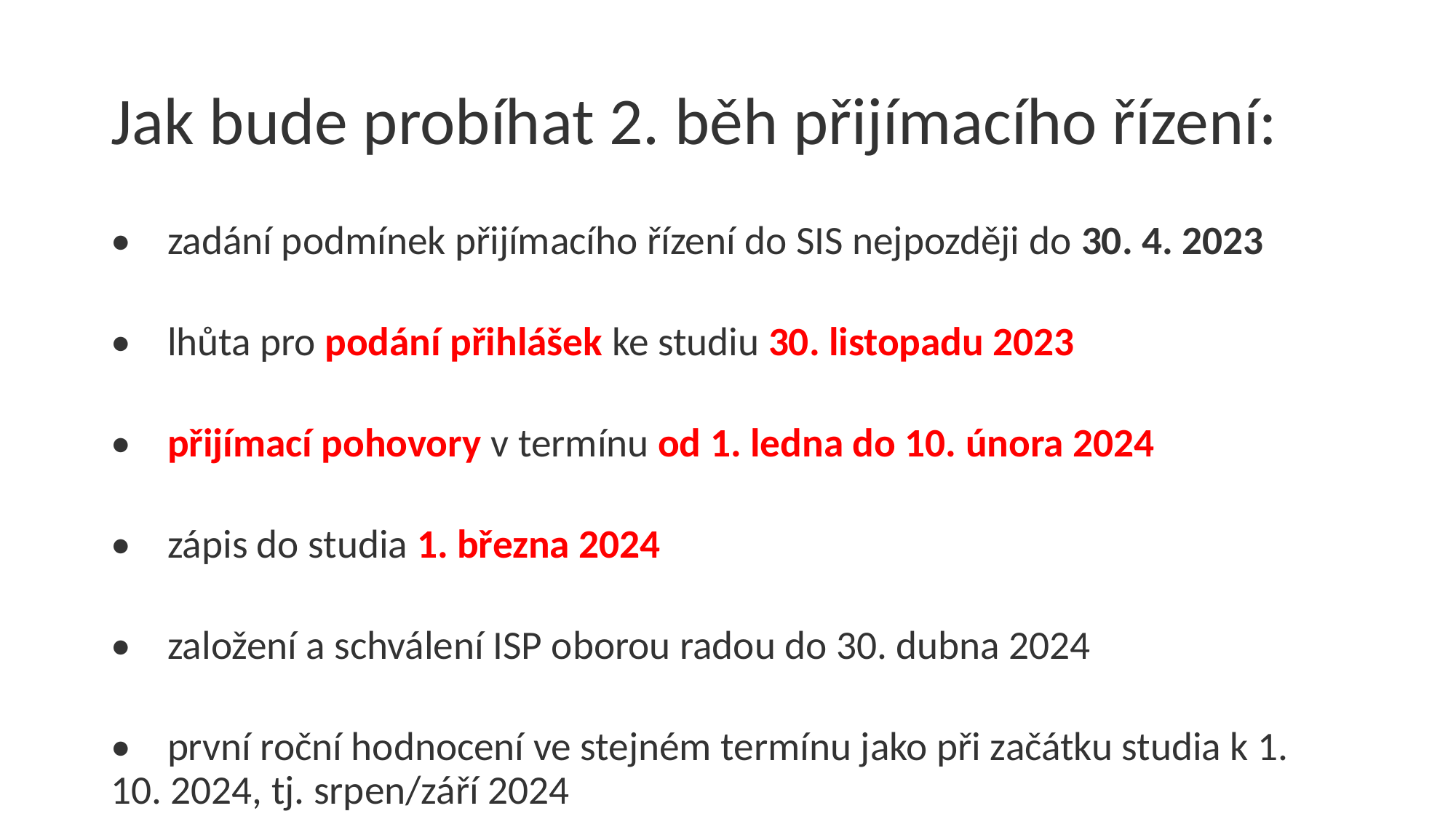

# Jak bude probíhat 2. běh přijímacího řízení:
•    zadání podmínek přijímacího řízení do SIS nejpozději do 30. 4. 2023
•    lhůta pro podání přihlášek ke studiu 30. listopadu 2023
•    přijímací pohovory v termínu od 1. ledna do 10. února 2024
•    zápis do studia 1. března 2024
•    založení a schválení ISP oborou radou do 30. dubna 2024
•    první roční hodnocení ve stejném termínu jako při začátku studia k 1. 10. 2024, tj. srpen/září 2024